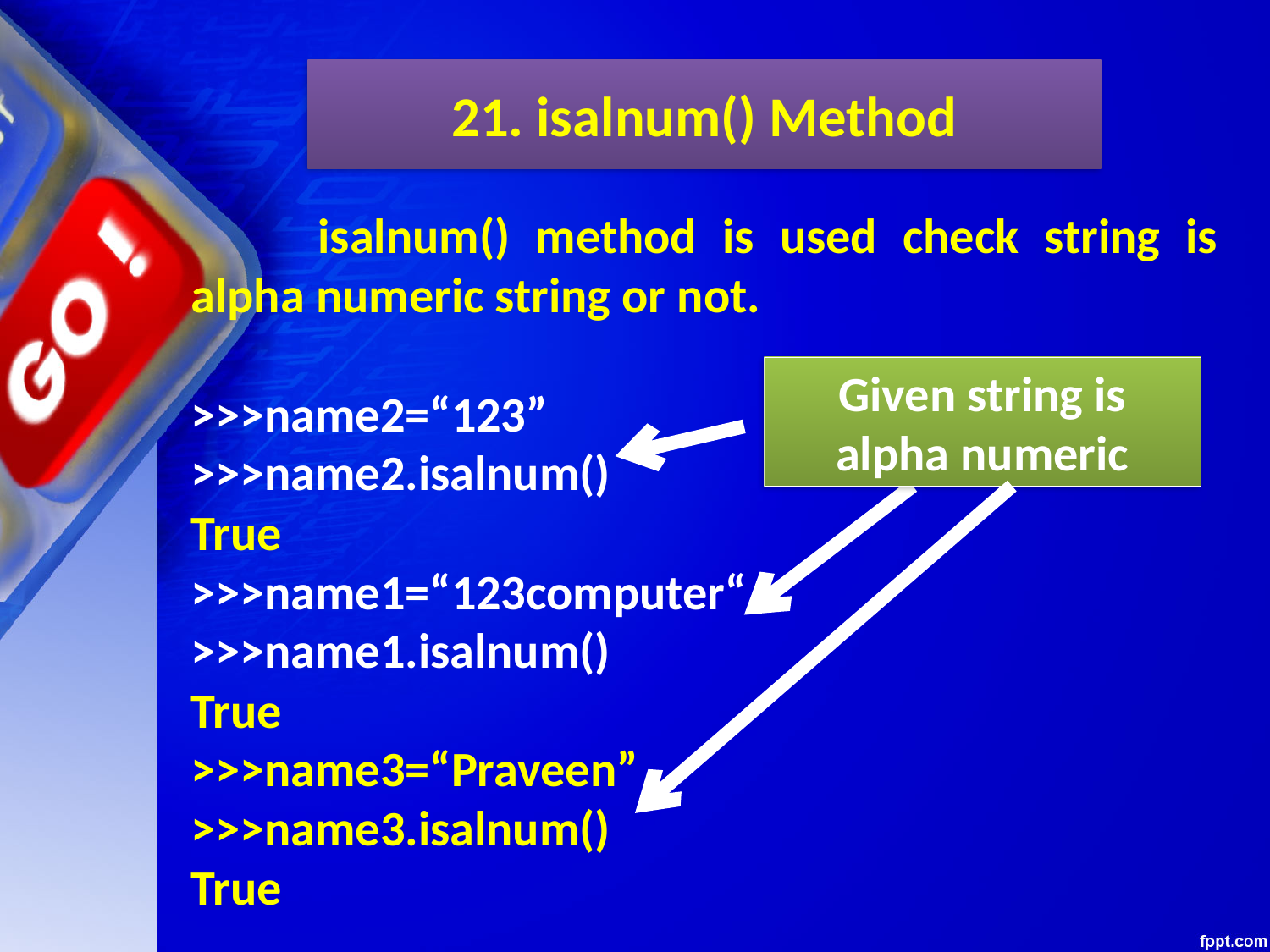

21. isalnum() Method
	isalnum() method is used check string is alpha numeric string or not.

>>>name2=“123”
>>>name2.isalnum()
True
>>>name1=“123computer“
>>>name1.isalnum()
True
>>>name3=“Praveen”
>>>name3.isalnum()
True
Given string is alpha numeric